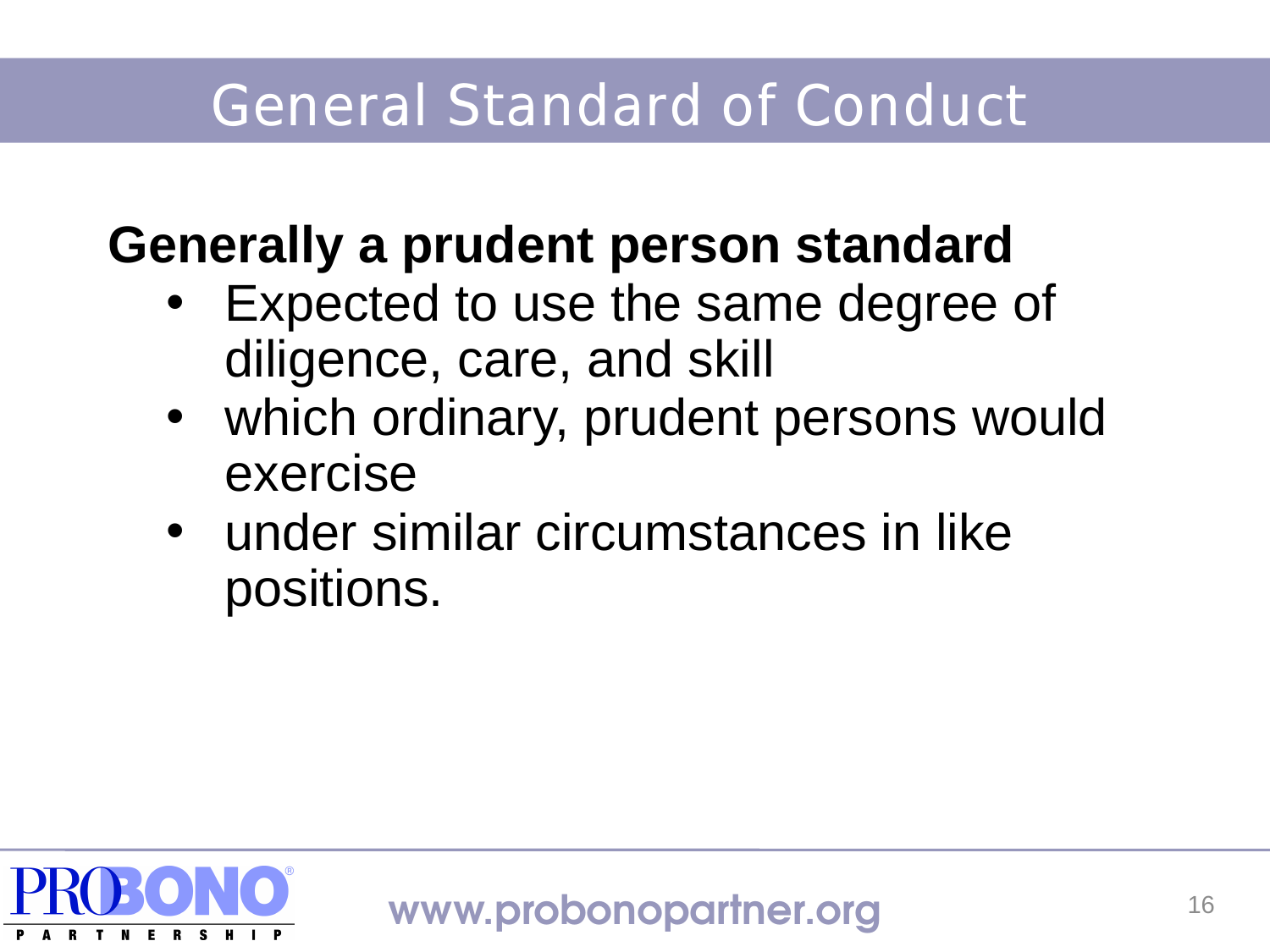

General Standard of Conduct
Generally a prudent person standard
Expected to use the same degree of diligence, care, and skill
which ordinary, prudent persons would exercise
under similar circumstances in like positions.

16